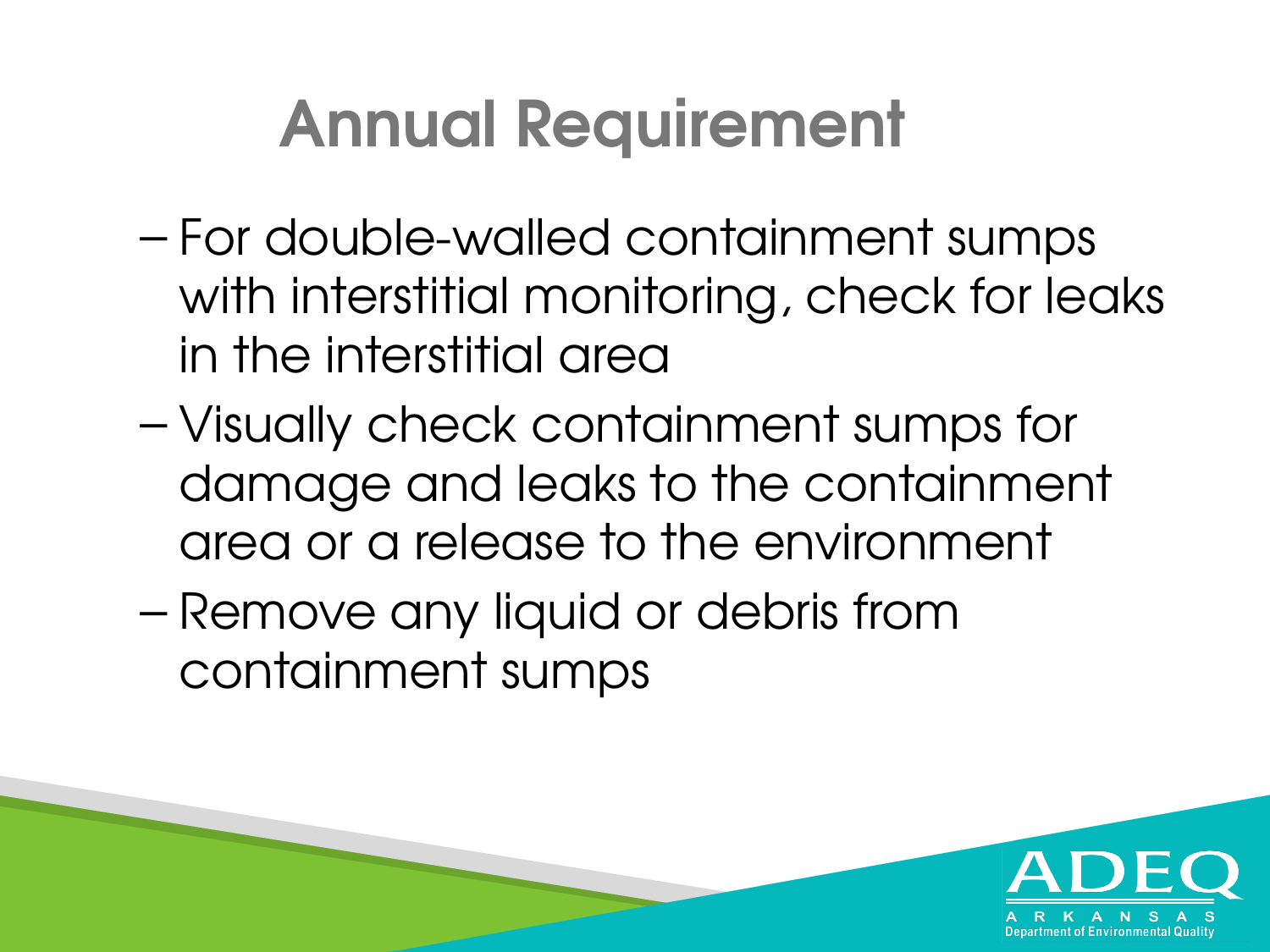

# Annual Requirement

For double-walled containment sumps with interstitial monitoring, check for leaks in the interstitial area
Visually check containment sumps for damage and leaks to the containment area or a release to the environment
Remove any liquid or debris from containment sumps